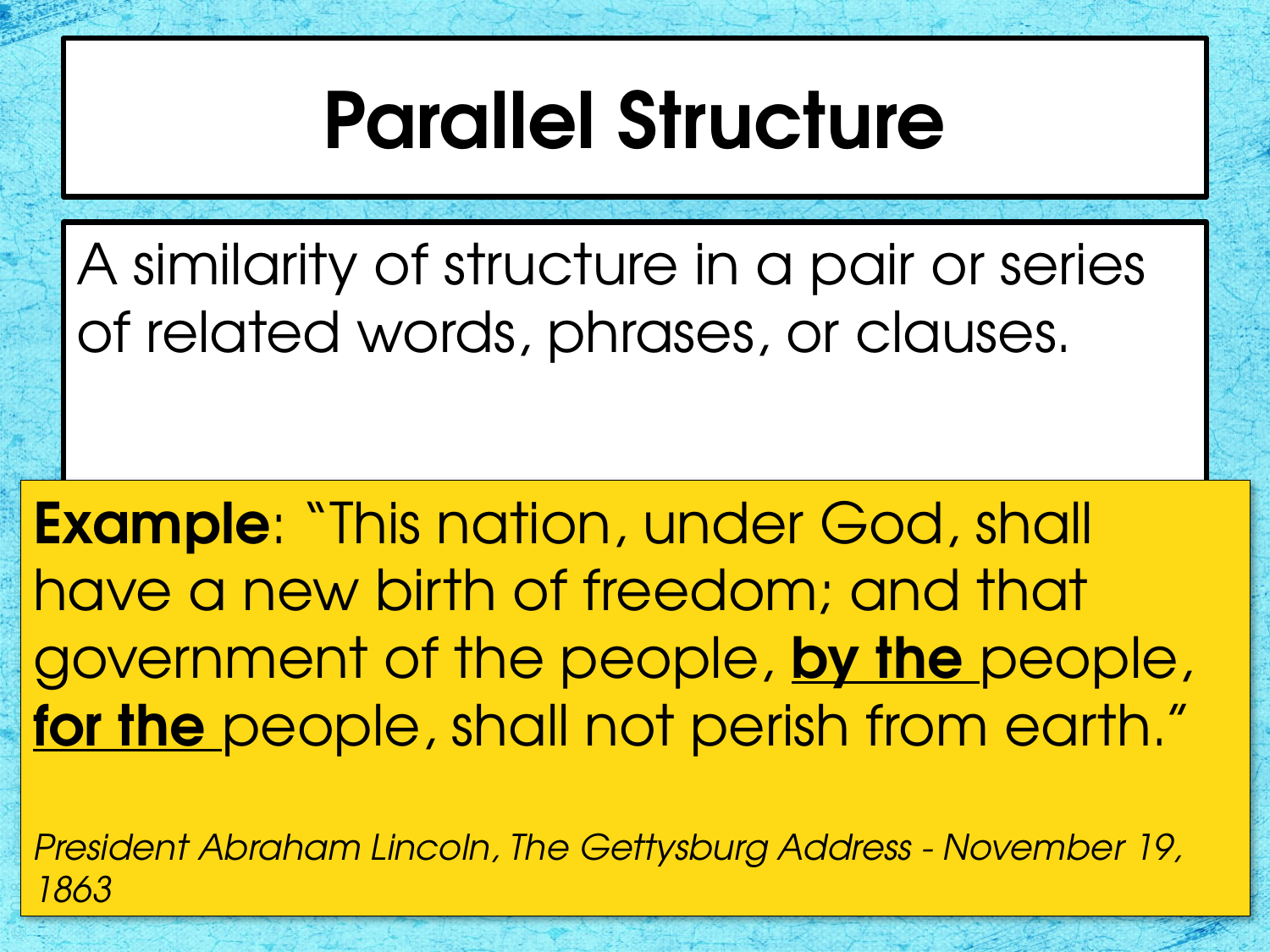

# Parallel Structure
A similarity of structure in a pair or series of related words, phrases, or clauses.
Example: “This nation, under God, shall have a new birth of freedom; and that government of the people, by the people, for the people, shall not perish from earth.”

President Abraham Lincoln, The Gettysburg Address - November 19, 1863